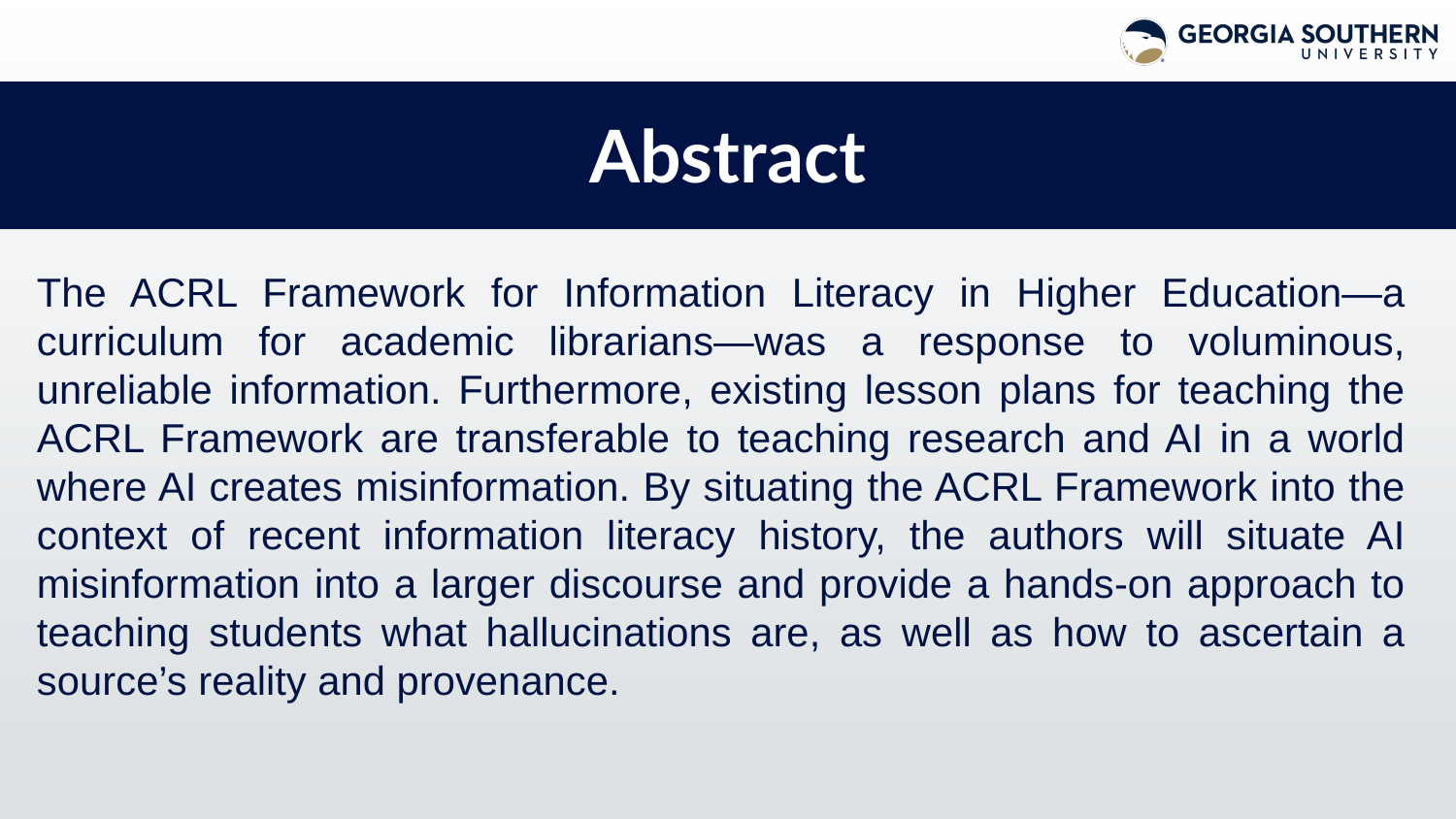

# Abstract
The ACRL Framework for Information Literacy in Higher Education—a curriculum for academic librarians—was a response to voluminous, unreliable information. Furthermore, existing lesson plans for teaching the ACRL Framework are transferable to teaching research and AI in a world where AI creates misinformation. By situating the ACRL Framework into the context of recent information literacy history, the authors will situate AI misinformation into a larger discourse and provide a hands-on approach to teaching students what hallucinations are, as well as how to ascertain a source’s reality and provenance.